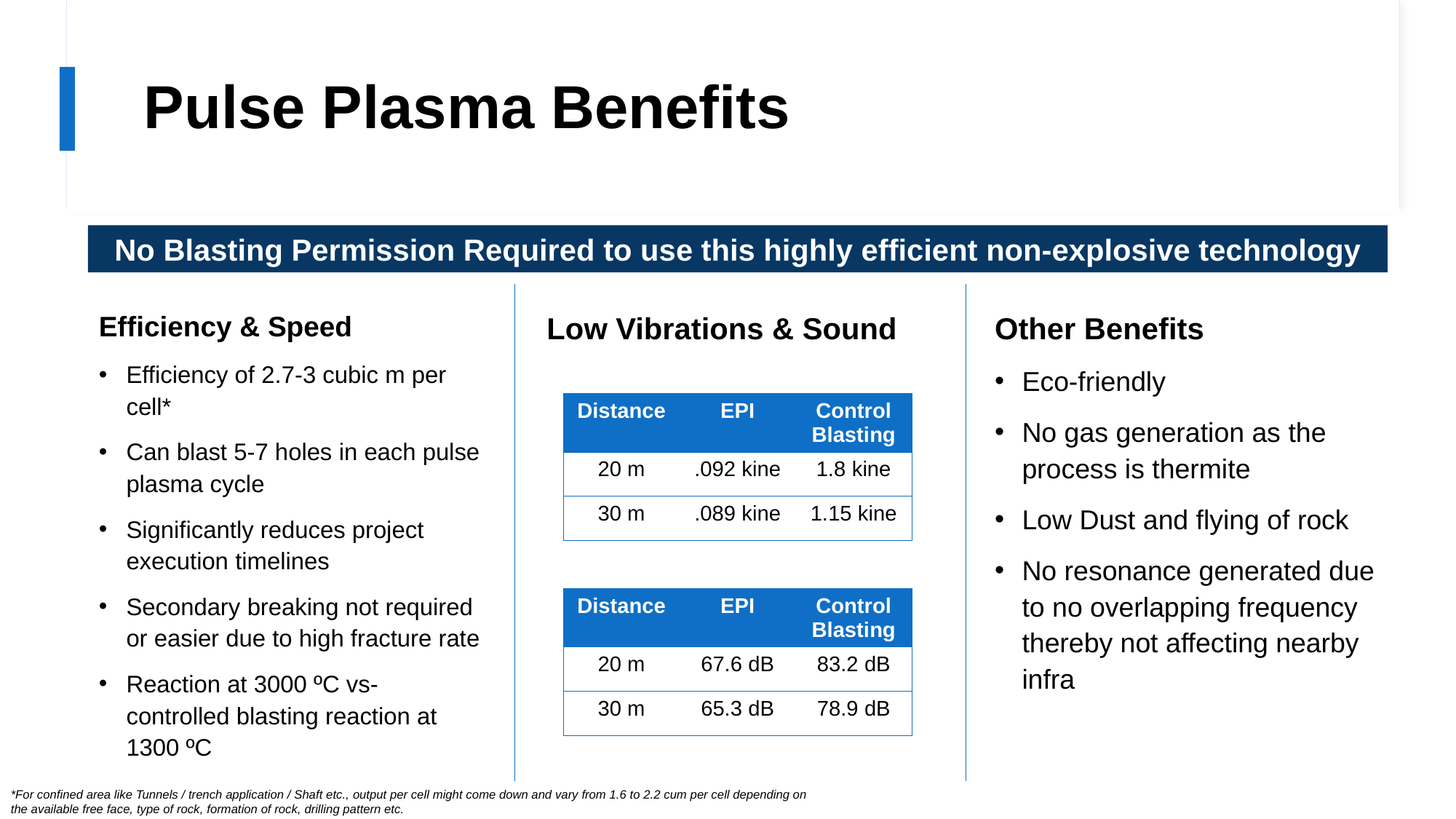

# Pulse Plasma Benefits
No Blasting Permission Required to use this highly efficient non-explosive technology

Efficiency & Speed
Efficiency of 2.7-3 cubic m per cell*
Can blast 5-7 holes in each pulse plasma cycle
Significantly reduces project execution timelines
Secondary breaking not required or easier due to high fracture rate
Reaction at 3000 ºC vs-controlled blasting reaction at 1300 ºC

Low Vibrations & Sound
Other Benefits
Eco-friendly
No gas generation as the process is thermite
Low Dust and flying of rock
No resonance generated due to no overlapping frequency thereby not affecting nearby infra

| Distance | EPI | Control Blasting |
| --- | --- | --- |
| 20 m | .092 kine | 1.8 kine |
| 30 m | .089 kine | 1.15 kine |
| Distance | EPI | Control Blasting |
| --- | --- | --- |
| 20 m | 67.6 dB | 83.2 dB |
| 30 m | 65.3 dB | 78.9 dB |
*For confined area like Tunnels / trench application / Shaft etc., output per cell might come down and vary from 1.6 to 2.2 cum per cell depending on the available free face, type of rock, formation of rock, drilling pattern etc.